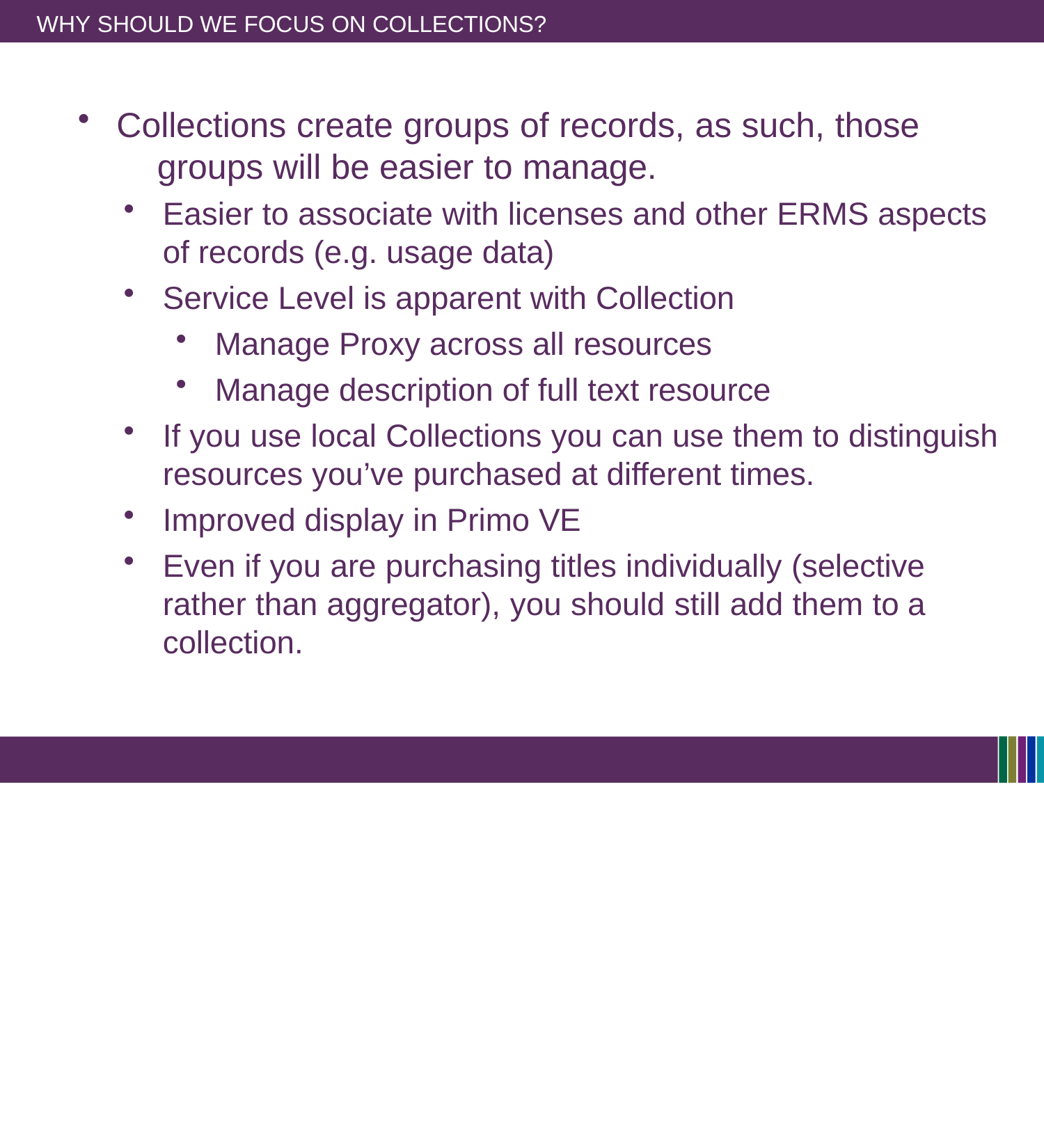

WHY SHOULD WE FOCUS ON COLLECTIONS?
Collections create groups of records, as such, those 	groups will be easier to manage.
Easier to associate with licenses and other ERMS aspects of records (e.g. usage data)
Service Level is apparent with Collection
Manage Proxy across all resources
Manage description of full text resource
If you use local Collections you can use them to distinguish resources you’ve purchased at different times.
Improved display in Primo VE
Even if you are purchasing titles individually (selective rather than aggregator), you should still add them to a collection.